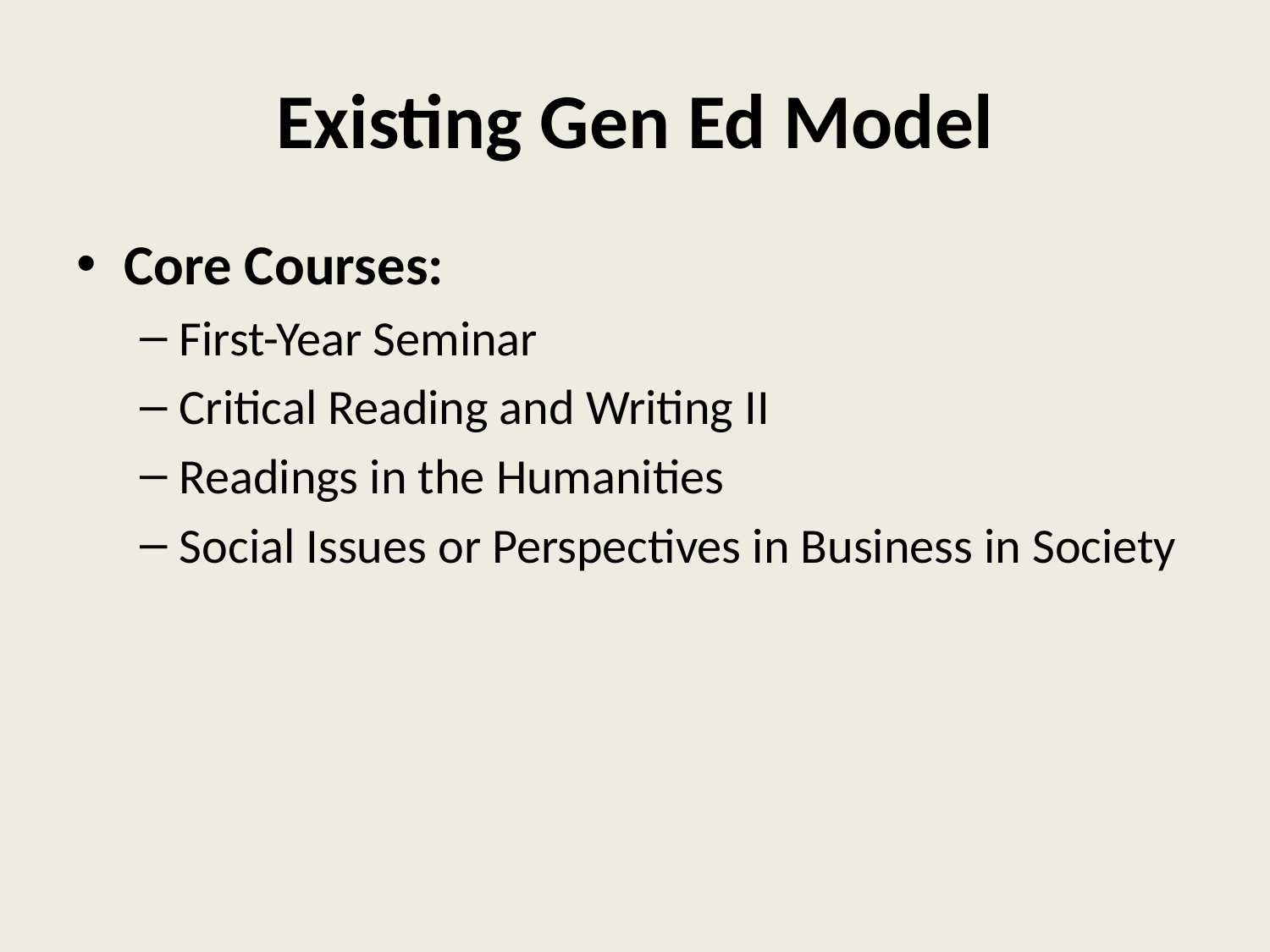

# Existing Gen Ed Model
Core Courses:
First-Year Seminar
Critical Reading and Writing II
Readings in the Humanities
Social Issues or Perspectives in Business in Society